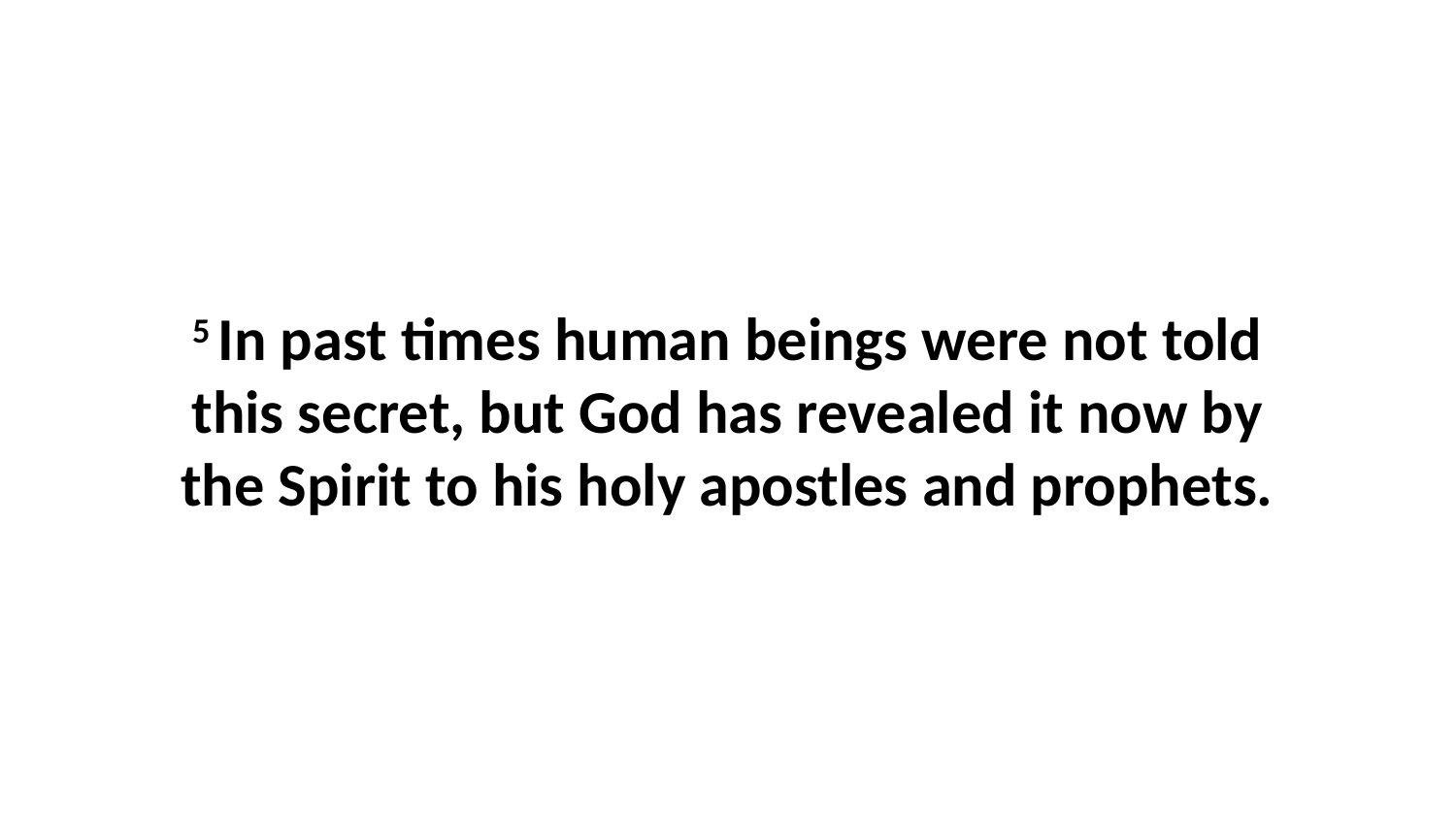

5 In past times human beings were not told this secret, but God has revealed it now by the Spirit to his holy apostles and prophets.